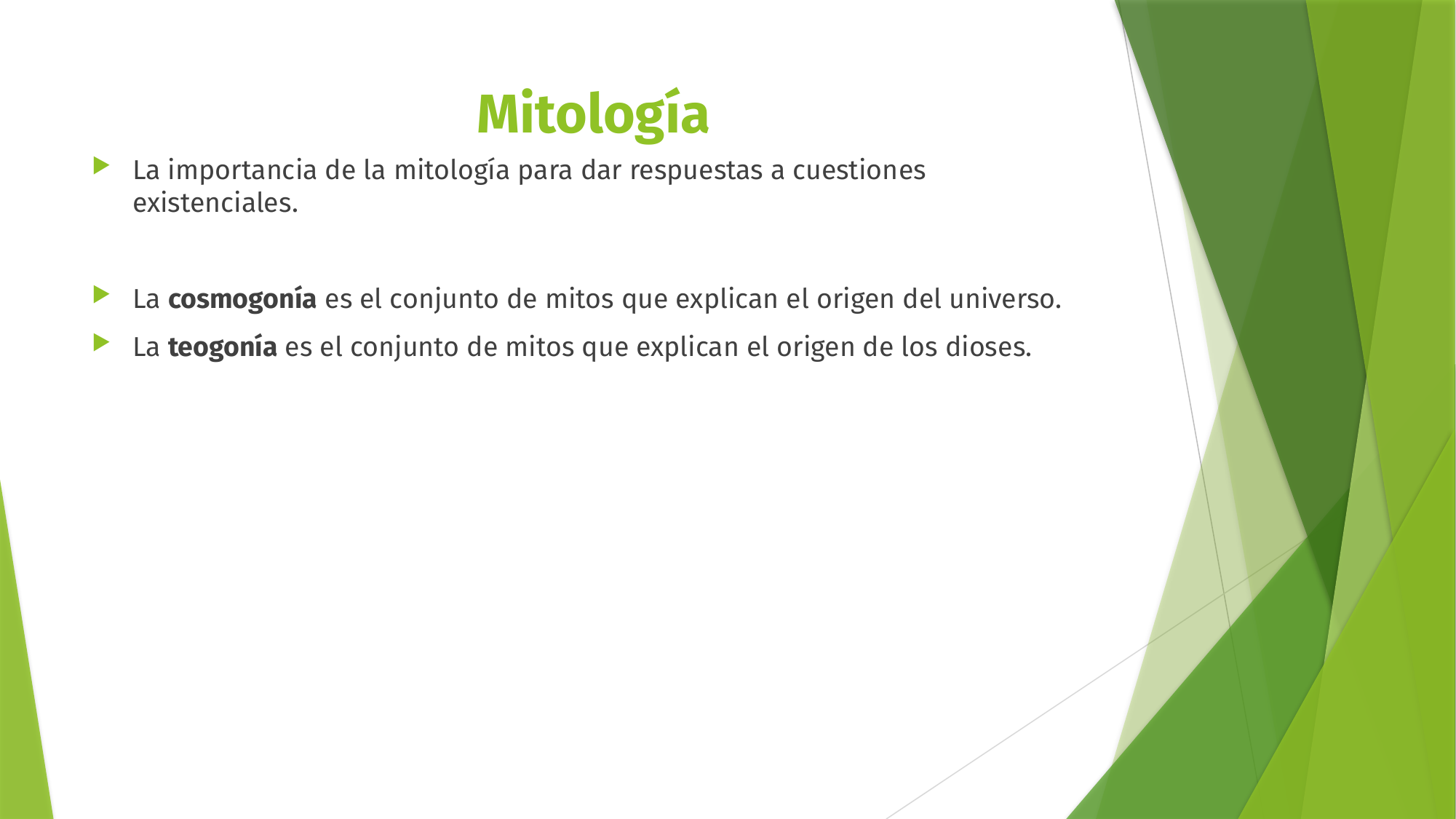

# Mitología
La importancia de la mitología para dar respuestas a cuestiones existenciales.

La cosmogonía es el conjunto de mitos que explican el origen del universo.
La teogonía es el conjunto de mitos que explican el origen de los dioses.